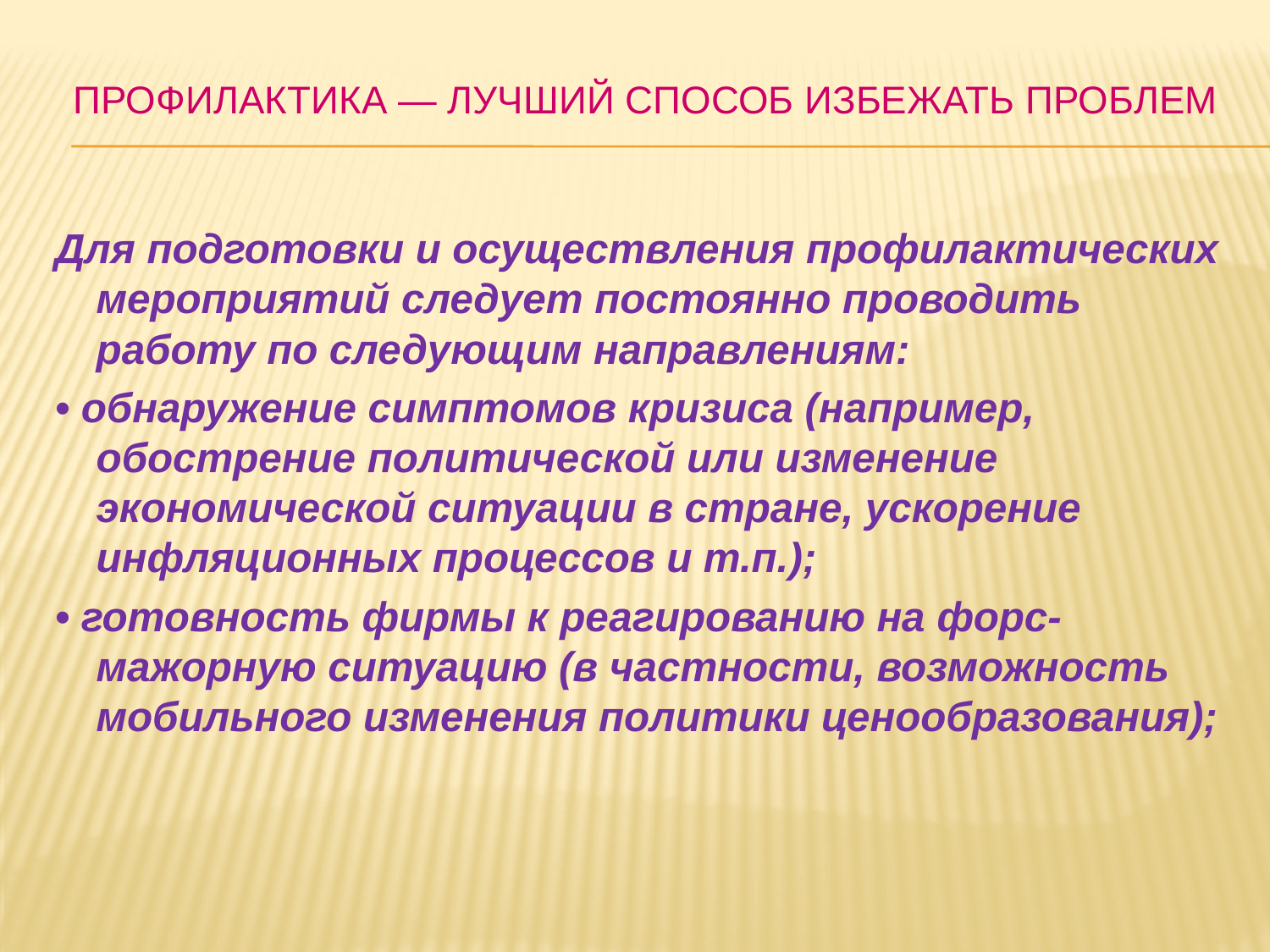

# Профилактика — лучший способ избежать проблем
Для подготовки и осуществления профилактических мероприятий следует постоянно проводить работу по следующим направлениям:
• обнаружение симптомов кризиса (например, обострение политической или изменение экономической ситуации в стране, ускорение инфляционных процессов и т.п.);
• готовность фирмы к реагированию на форс-мажорную ситуацию (в частности, возможность мобильного изменения политики ценообразования);